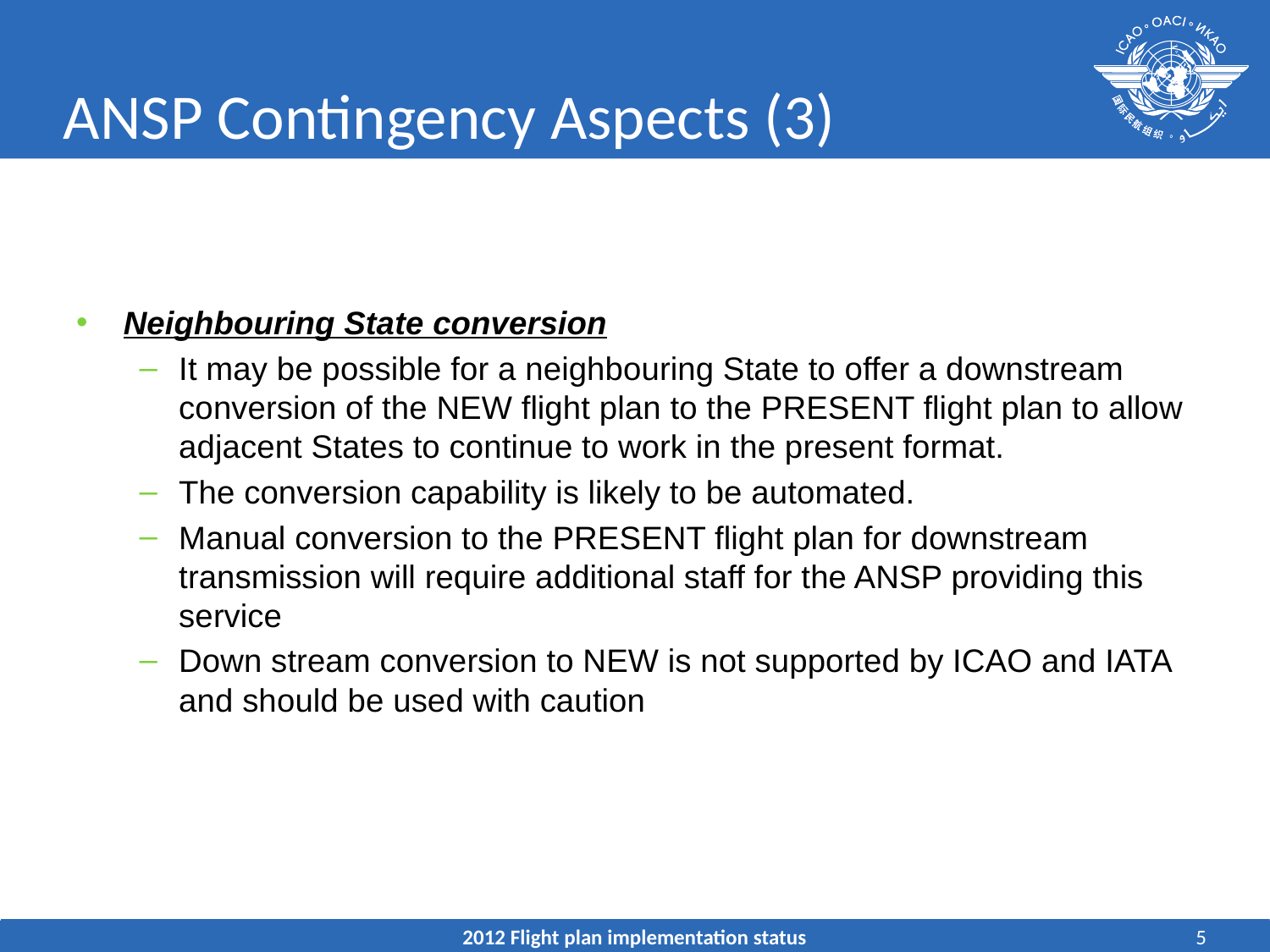

# ANSP Contingency Aspects (3)
Neighbouring State conversion
It may be possible for a neighbouring State to offer a downstream conversion of the NEW flight plan to the PRESENT flight plan to allow adjacent States to continue to work in the present format.
The conversion capability is likely to be automated.
Manual conversion to the PRESENT flight plan for downstream transmission will require additional staff for the ANSP providing this service
Down stream conversion to NEW is not supported by ICAO and IATA and should be used with caution

2012 Flight plan implementation status
5